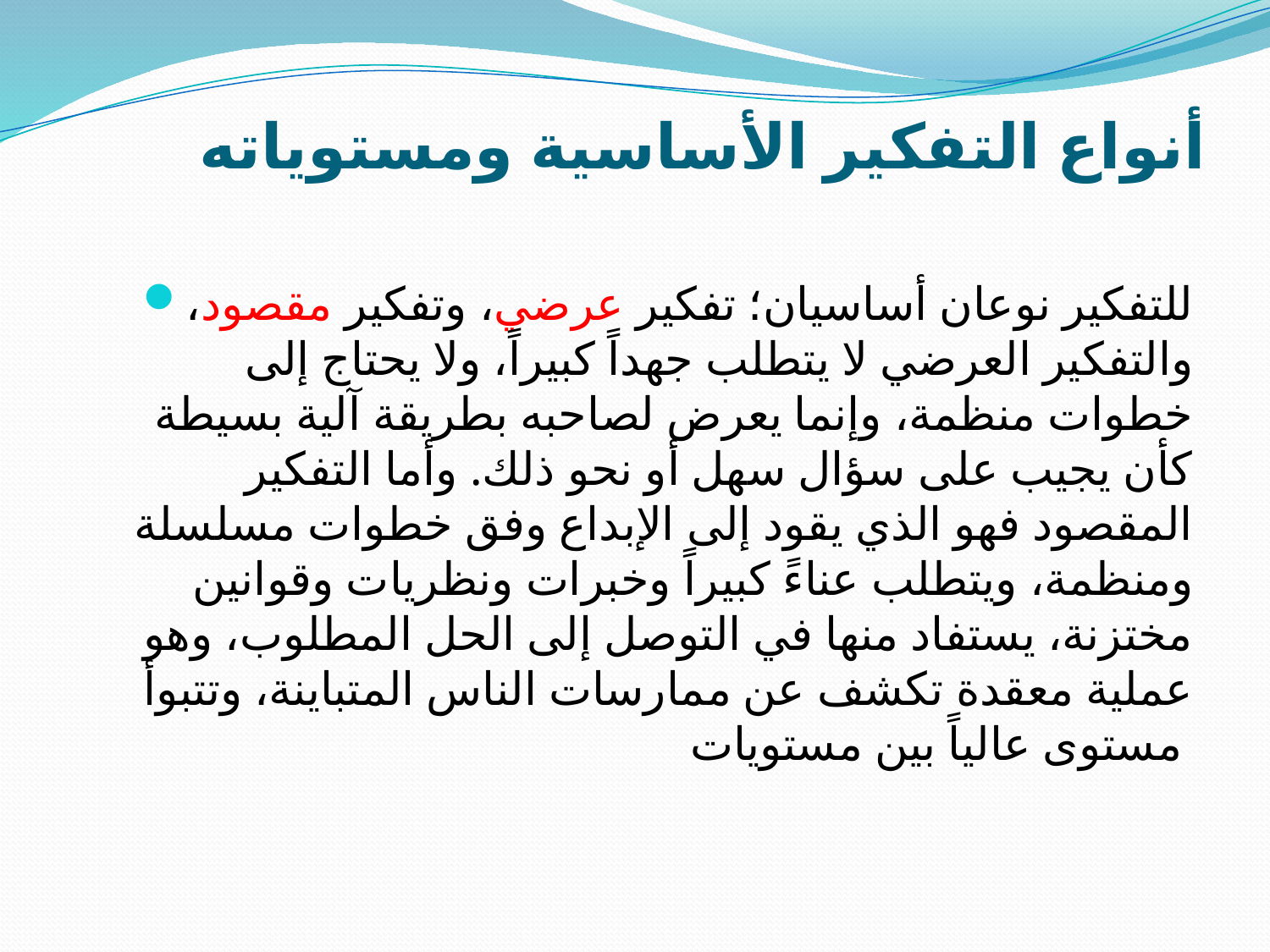

# أنواع التفكير الأساسية ومستوياته
للتفكير نوعان أساسيان؛ تفكير عرضي، وتفكير مقصود، والتفكير العرضي لا يتطلب جهداً كبيراً، ولا يحتاج إلى خطوات منظمة، وإنما يعرض لصاحبه بطريقة آلية بسيطة كأن يجيب على سؤال سهل أو نحو ذلك. وأما التفكير المقصود فهو الذي يقود إلى الإبداع وفق خطوات مسلسلة ومنظمة، ويتطلب عناءً كبيراً وخبرات ونظريات وقوانين مختزنة، يستفاد منها في التوصل إلى الحل المطلوب، وهو عملية معقدة تكشف عن ممارسات الناس المتباينة، وتتبوأ مستوى عالياً بين مستويات